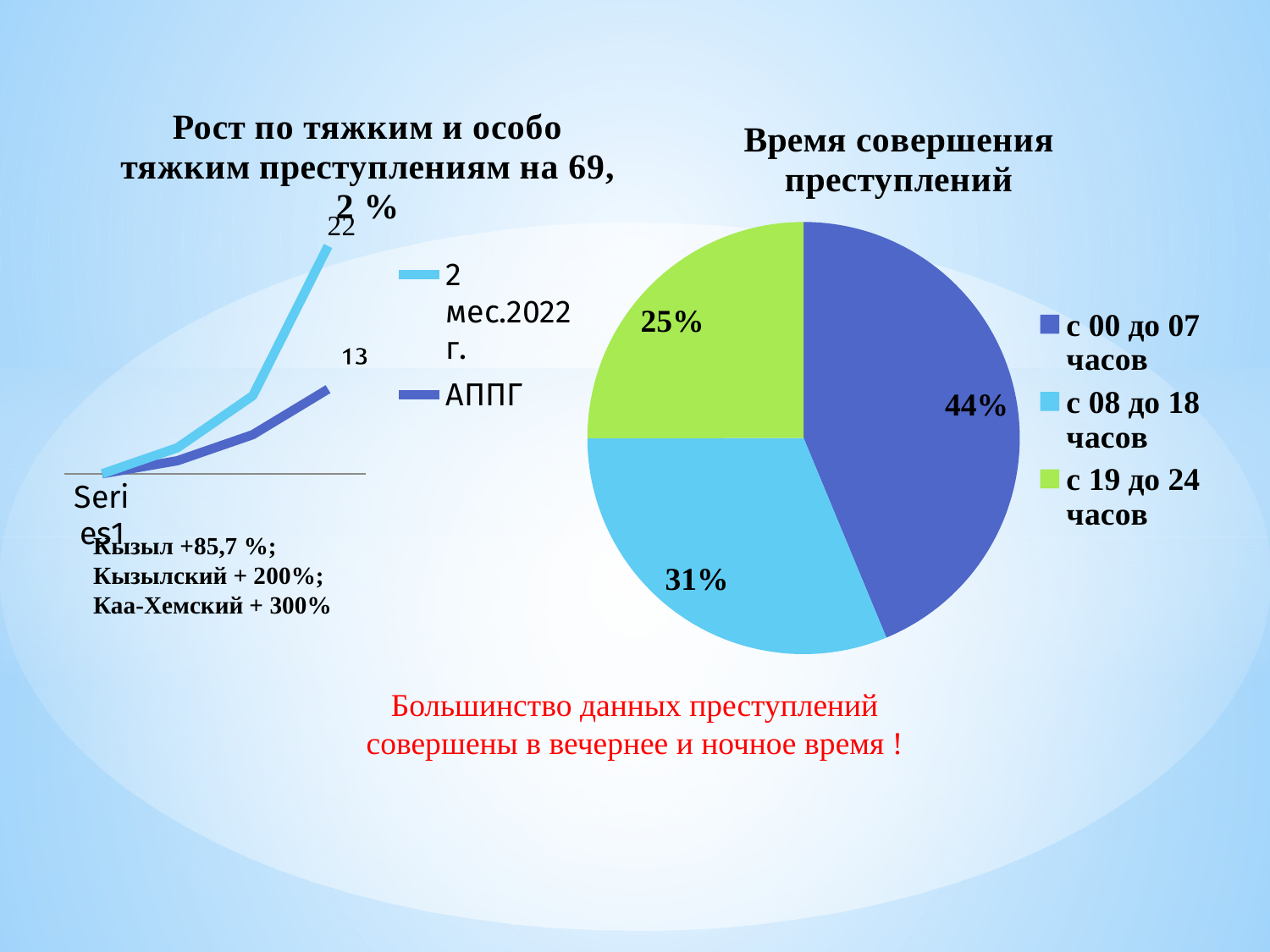

### Chart: Время совершения преступлений

| Category | Время совершения престпулений |
|---|---|
| с 00 до 07 часов | 43.7 |
| с 08 до 18 часов | 31.2 |
| с 19 до 24 часов | 25.0 |

### Chart

| Category | АППГ | 2 мес.2022 г. |
|---|---|---|
|  | 0.0 | 0.0 |
|  | 2.0 | 2.0 |
|  | 6.0 | 6.0 |
|  | 13.0 | 22.0 |

Большинство данных преступлений совершены в вечернее и ночное время !

Кызыл +85,7 %;
Кызылский + 200%;
Каа-Хемский + 300%